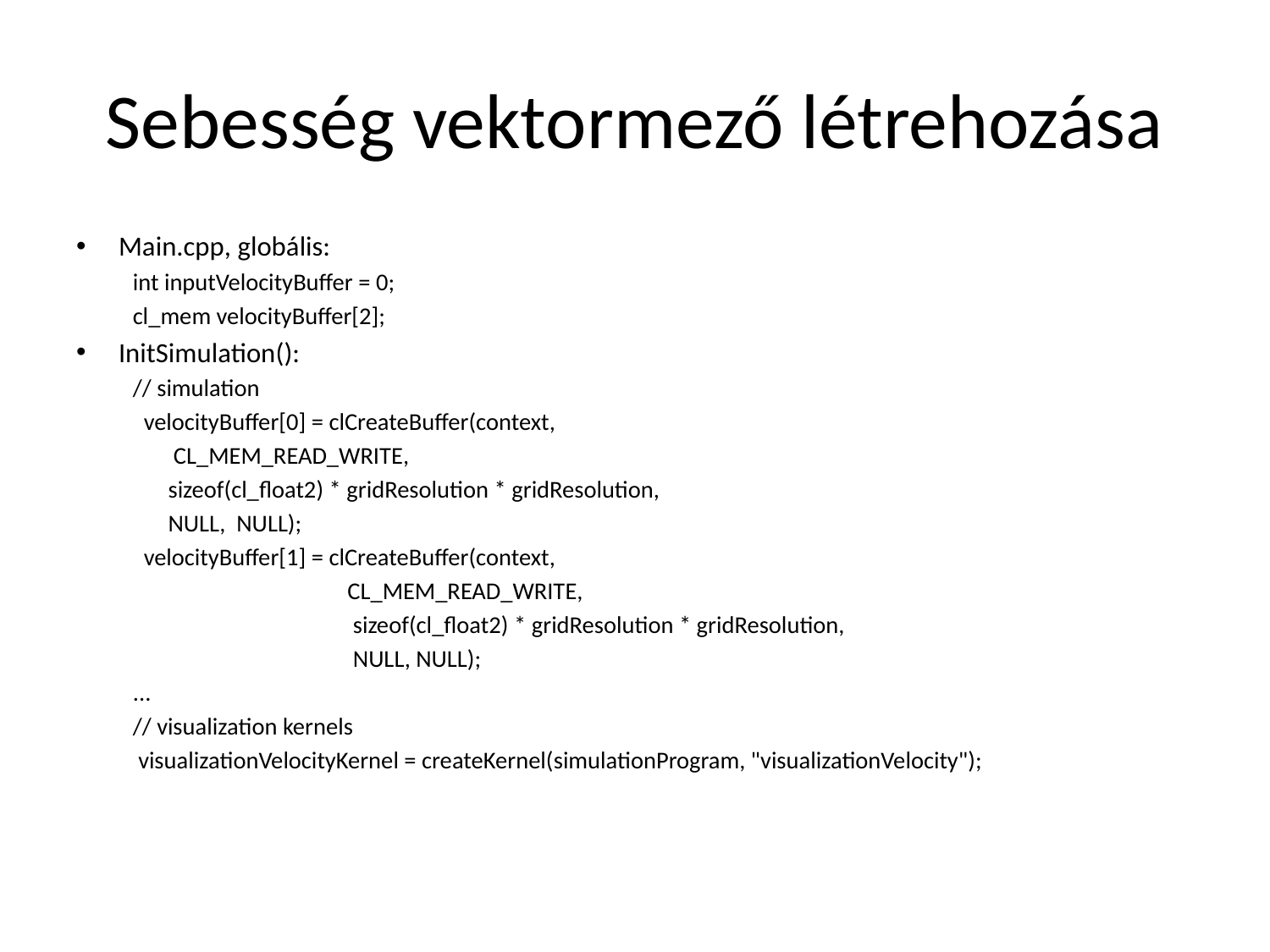

# Sebesség vektormező létrehozása
Main.cpp, globális:
int inputVelocityBuffer = 0;
cl_mem velocityBuffer[2];
InitSimulation():
// simulation
  velocityBuffer[0] = clCreateBuffer(context,
				 CL_MEM_READ_WRITE,
				sizeof(cl_float2) * gridResolution * gridResolution,
				NULL,  NULL);
  velocityBuffer[1] = clCreateBuffer(context,
                                       CL_MEM_READ_WRITE,
                                        sizeof(cl_float2) * gridResolution * gridResolution,
                                        NULL, NULL);
...
// visualization kernels
 visualizationVelocityKernel = createKernel(simulationProgram, "visualizationVelocity");